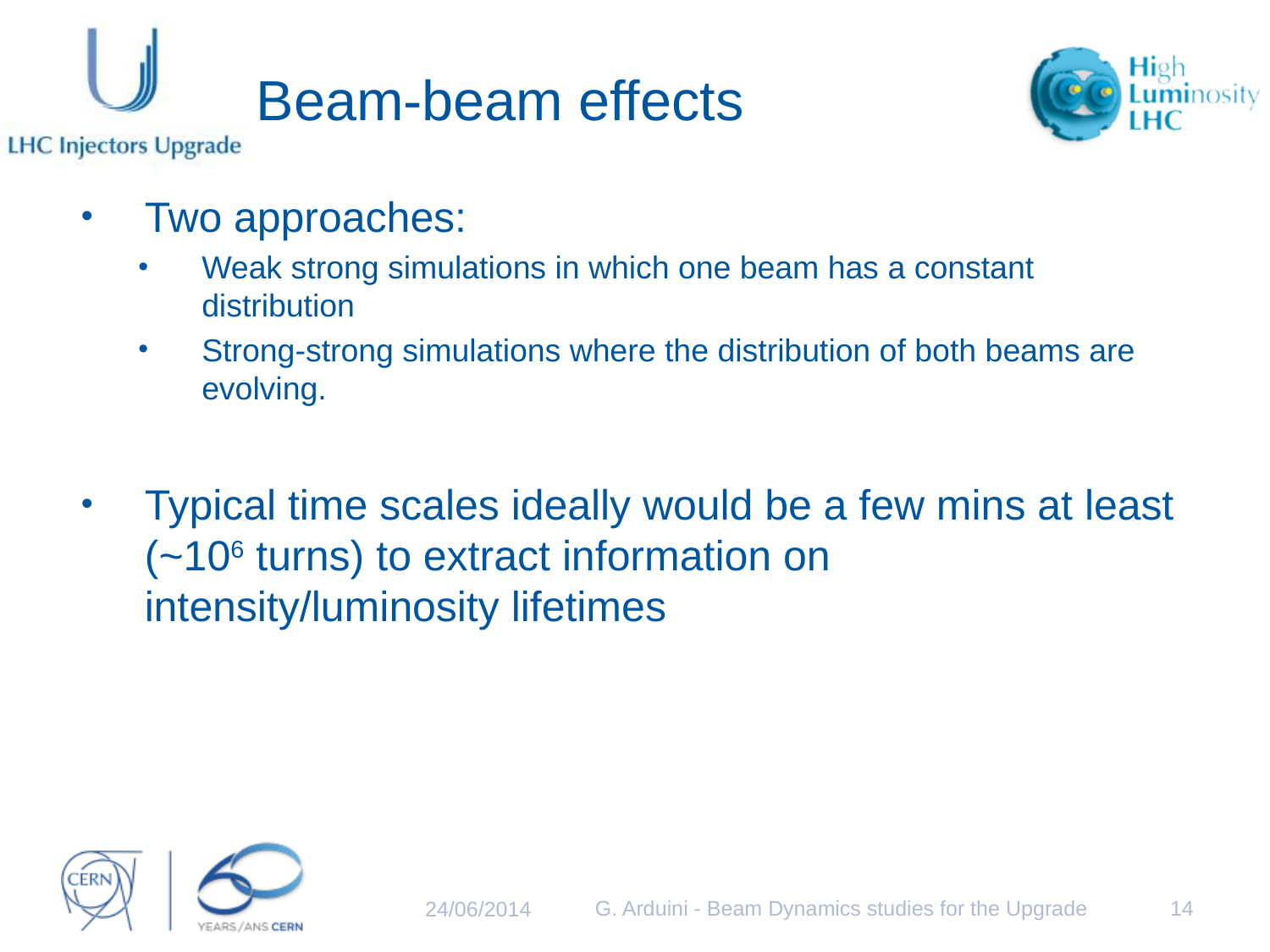

# Beam-beam effects
Two approaches:
Weak strong simulations in which one beam has a constant distribution
Strong-strong simulations where the distribution of both beams are evolving.

Typical time scales ideally would be a few mins at least (~106 turns) to extract information on intensity/luminosity lifetimes
G. Arduini - Beam Dynamics studies for the Upgrade
14
24/06/2014